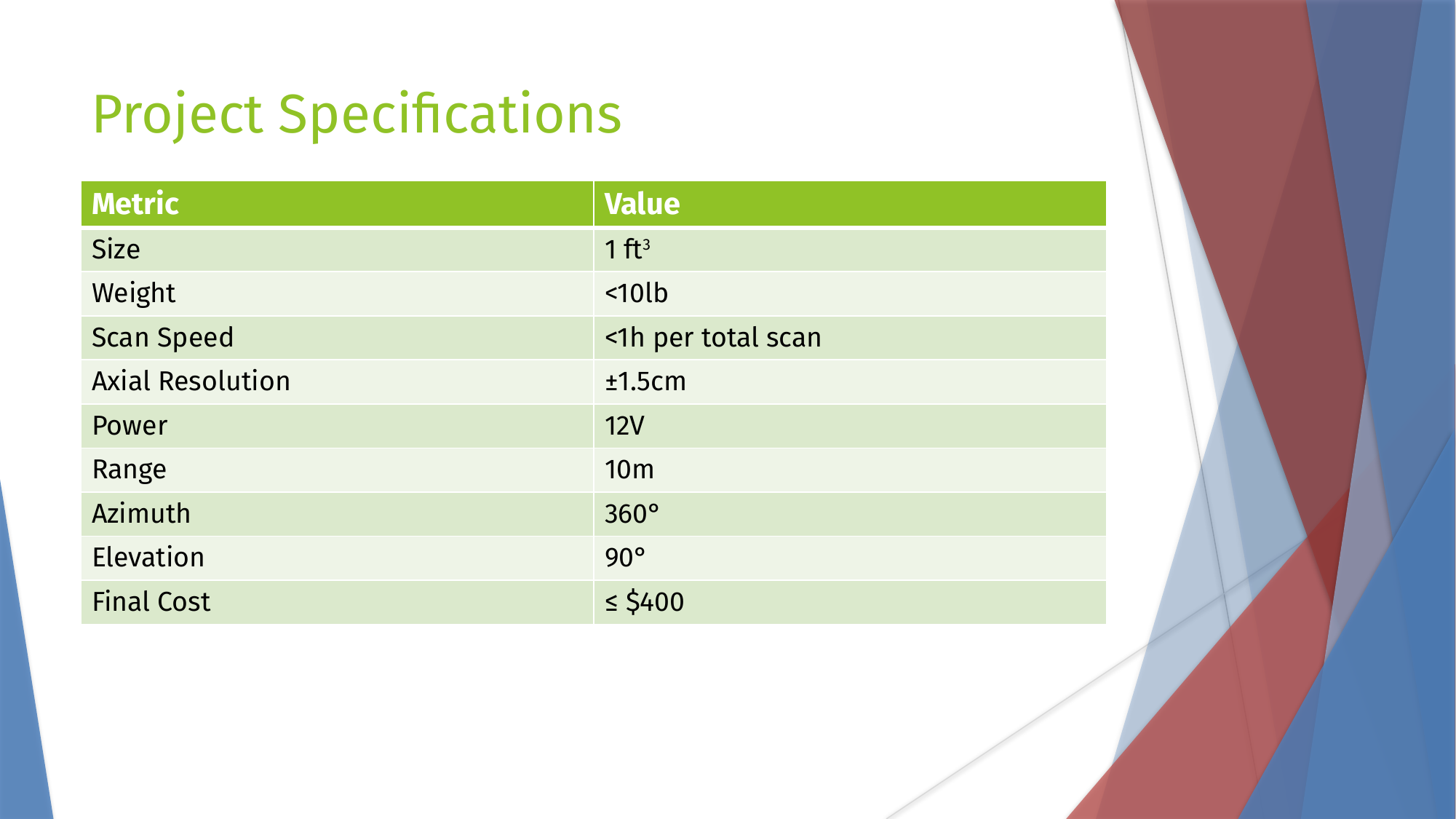

Project Specifications
| Metric | Value |
| --- | --- |
| Size | 1 ft3 |
| Weight | <10lb |
| Scan Speed | <1h per total scan |
| Axial Resolution | ±1.5cm |
| Power | 12V |
| Range | 10m |
| Azimuth | 360° |
| Elevation | 90° |
| Final Cost | ≤ $400 |